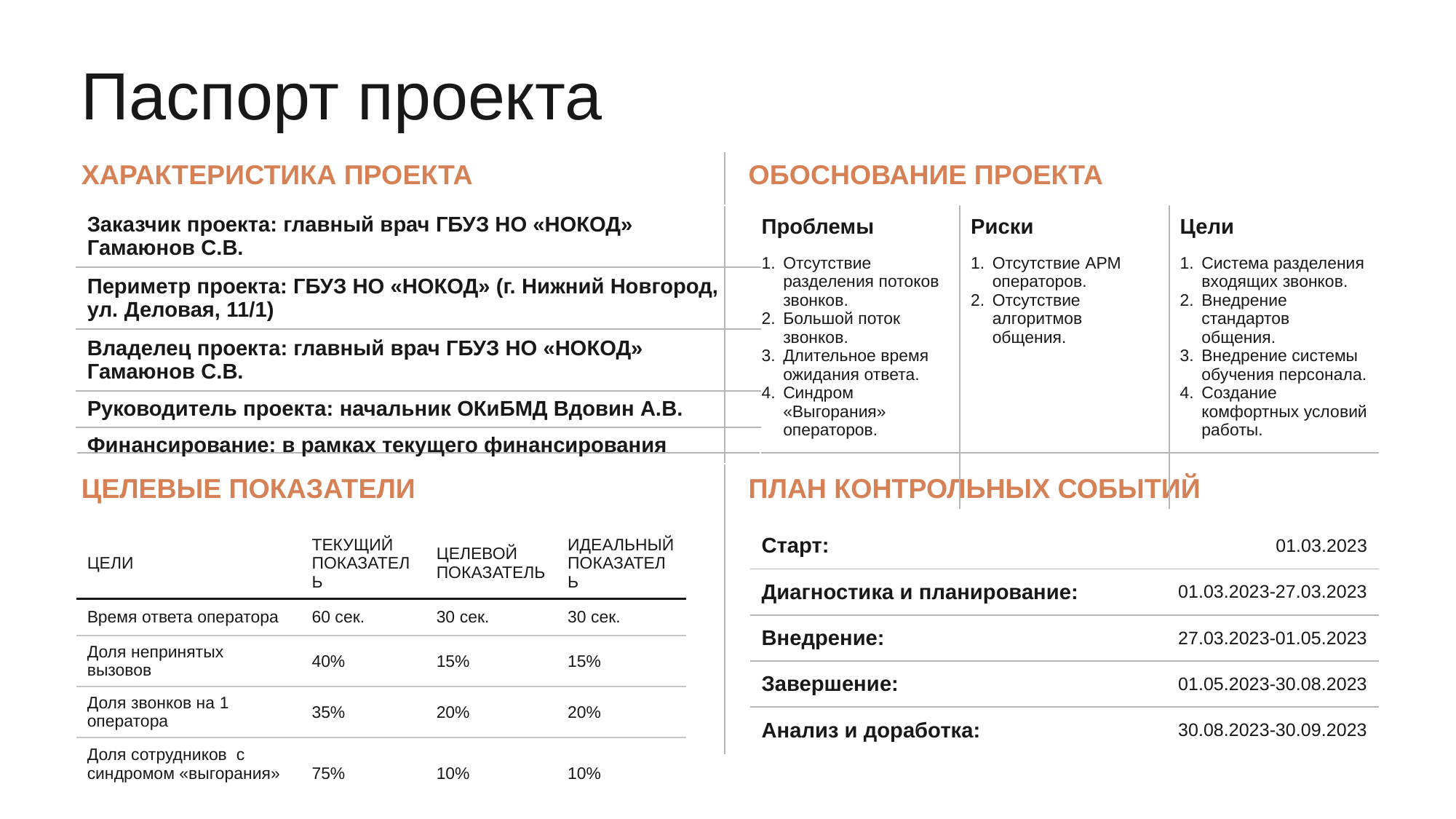

Паспорт проекта
ХАРАКТЕРИСТИКА ПРОЕКТА
ОБОСНОВАНИЕ ПРОЕКТА
| Проблемы | Риски | Цели |
| --- | --- | --- |
| Отсутствие разделения потоков звонков. Большой поток звонков. Длительное время ожидания ответа. Синдром «Выгорания» операторов. | Отсутствие АРМ операторов. Отсутствие алгоритмов общения. | Система разделения входящих звонков. Внедрение стандартов общения. Внедрение системы обучения персонала. Создание комфортных условий работы. |
| Заказчик проекта: главный врач ГБУЗ НО «НОКОД» Гамаюнов С.В. |
| --- |
| Периметр проекта: ГБУЗ НО «НОКОД» (г. Нижний Новгород, ул. Деловая, 11/1) |
| Владелец проекта: главный врач ГБУЗ НО «НОКОД» Гамаюнов С.В. |
| Руководитель проекта: начальник ОКиБМД Вдовин А.В. |
| Финансирование: в рамках текущего финансирования |
ЦЕЛЕВЫЕ ПОКАЗАТЕЛИ
ПЛАН КОНТРОЛЬНЫХ СОБЫТИЙ
| Старт: | 01.03.2023 |
| --- | --- |
| Диагностика и планирование: | 01.03.2023-27.03.2023 |
| Внедрение: | 27.03.2023-01.05.2023 |
| Завершение: | 01.05.2023-30.08.2023 |
| Анализ и доработка: | 30.08.2023-30.09.2023 |
| ЦЕЛИ | ТЕКУЩИЙ ПОКАЗАТЕЛЬ | ЦЕЛЕВОЙ ПОКАЗАТЕЛЬ | ИДЕАЛЬНЫЙ ПОКАЗАТЕЛЬ |
| --- | --- | --- | --- |
| Время ответа оператора | 60 сек. | 30 сек. | 30 сек. |
| Доля непринятых вызовов | 40% | 15% | 15% |
| Доля звонков на 1 оператора | 35% | 20% | 20% |
| Доля сотрудников с синдромом «выгорания» | 75% | 10% | 10% |